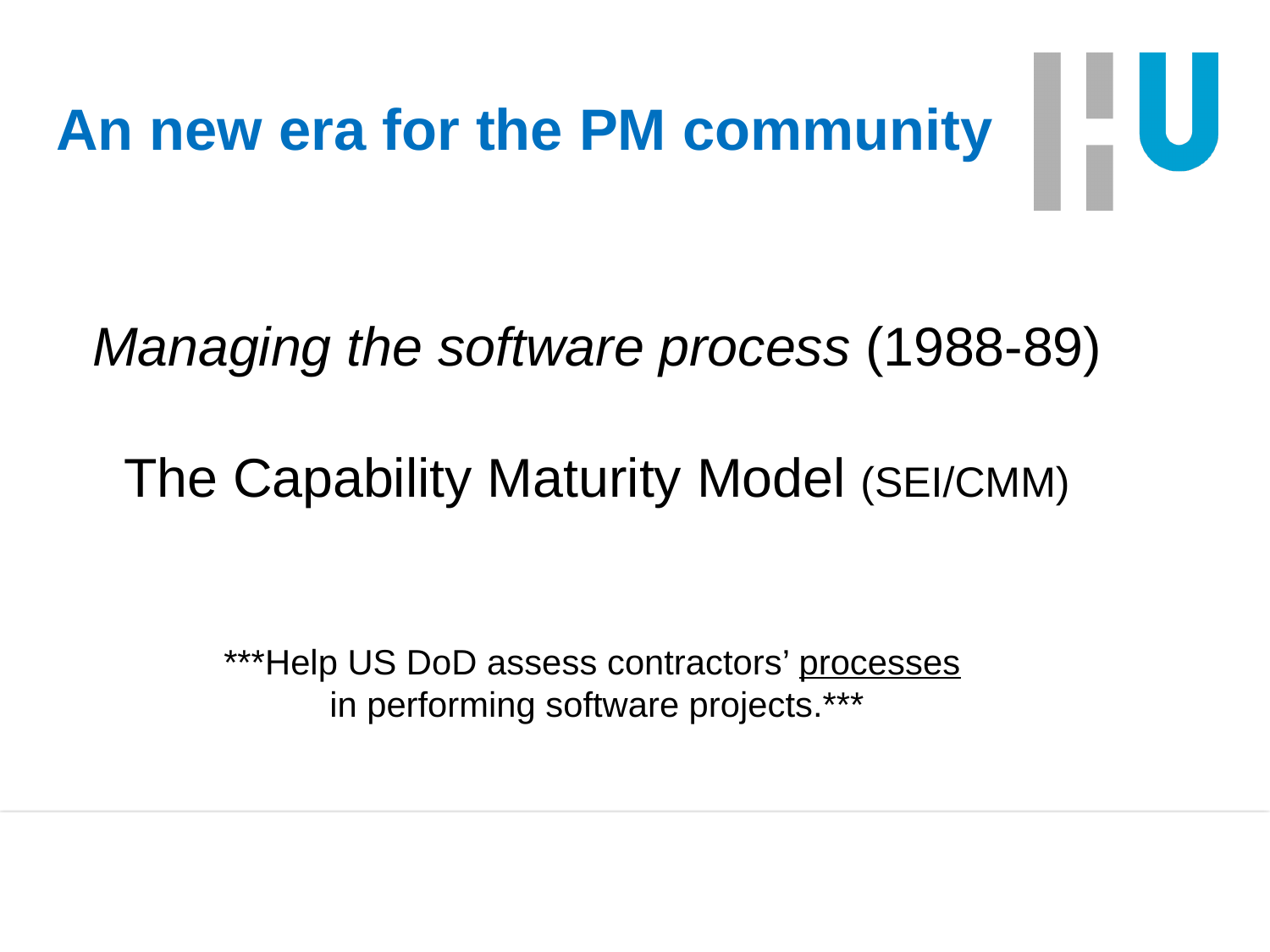

# An new era for the PM community
Managing the software process (1988-89)

The Capability Maturity Model (SEI/CMM)

***Help US DoD assess contractors’ processes
in performing software projects.***